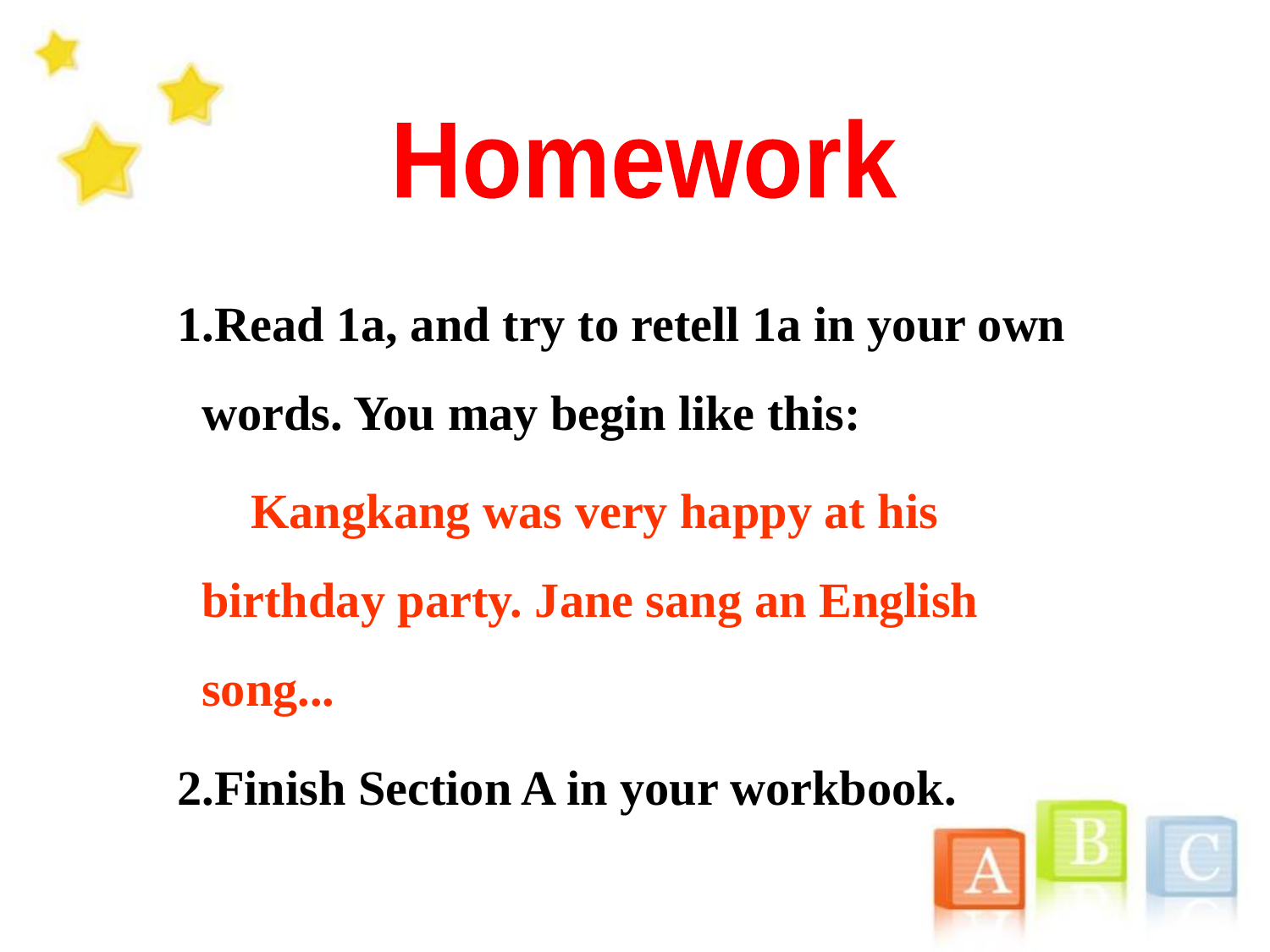

Homework
1.Read 1a, and try to retell 1a in your own words. You may begin like this:
      Kangkang was very happy at his birthday party. Jane sang an English song...
2.Finish Section A in your workbook.